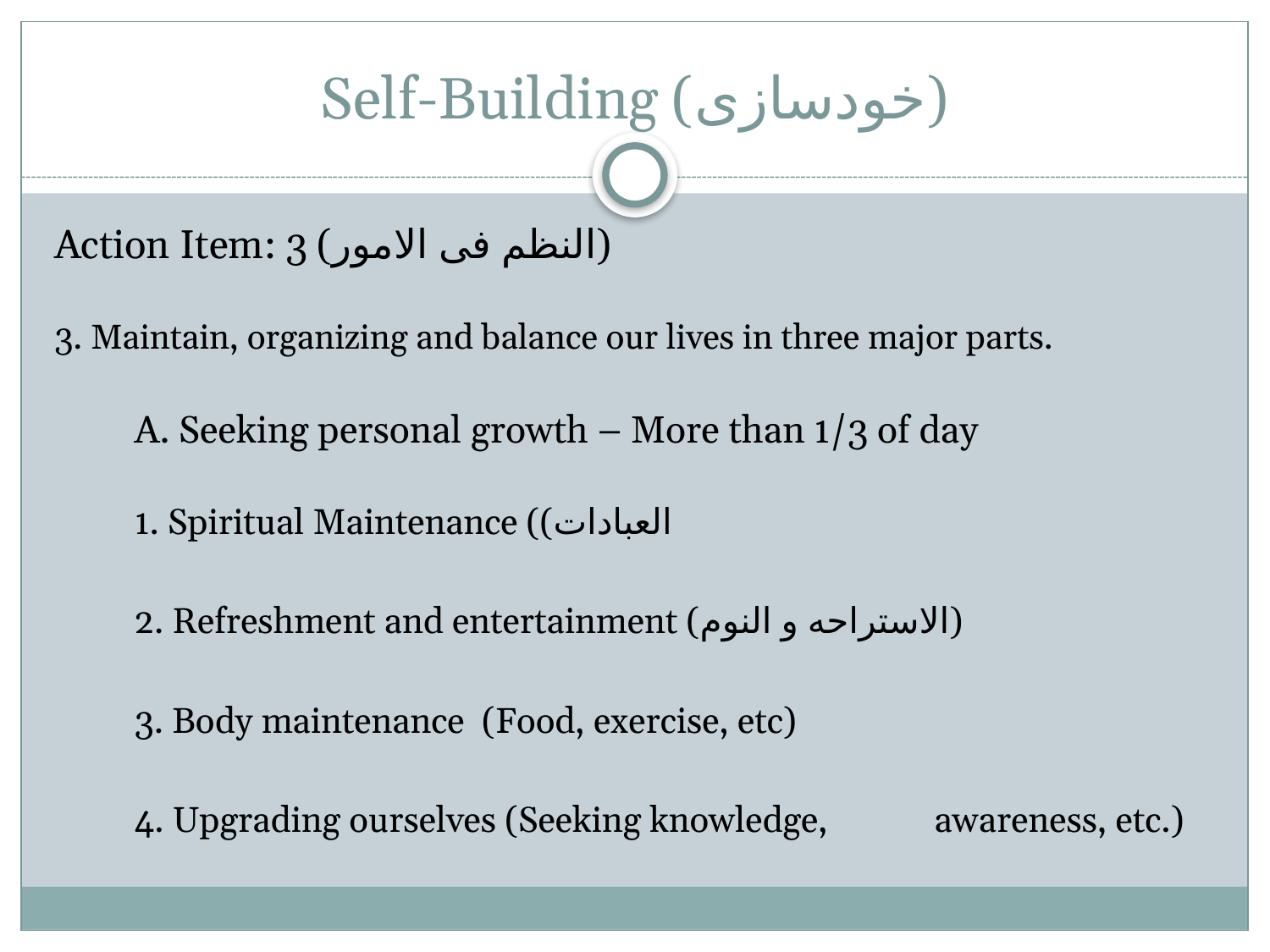

# Self-Building (خودسازی)
Action Item: 3 (النظم فی الامور)

3. Maintain, organizing and balance our lives in three major parts.

	A. Seeking personal growth – More than 1/3 of day

		1. Spiritual Maintenance ((العبادات

		2. Refreshment and entertainment (الاستراحه و النوم)

		3. Body maintenance  (Food, exercise, etc)

		4. Upgrading ourselves (Seeking knowledge, 			awareness, etc.)